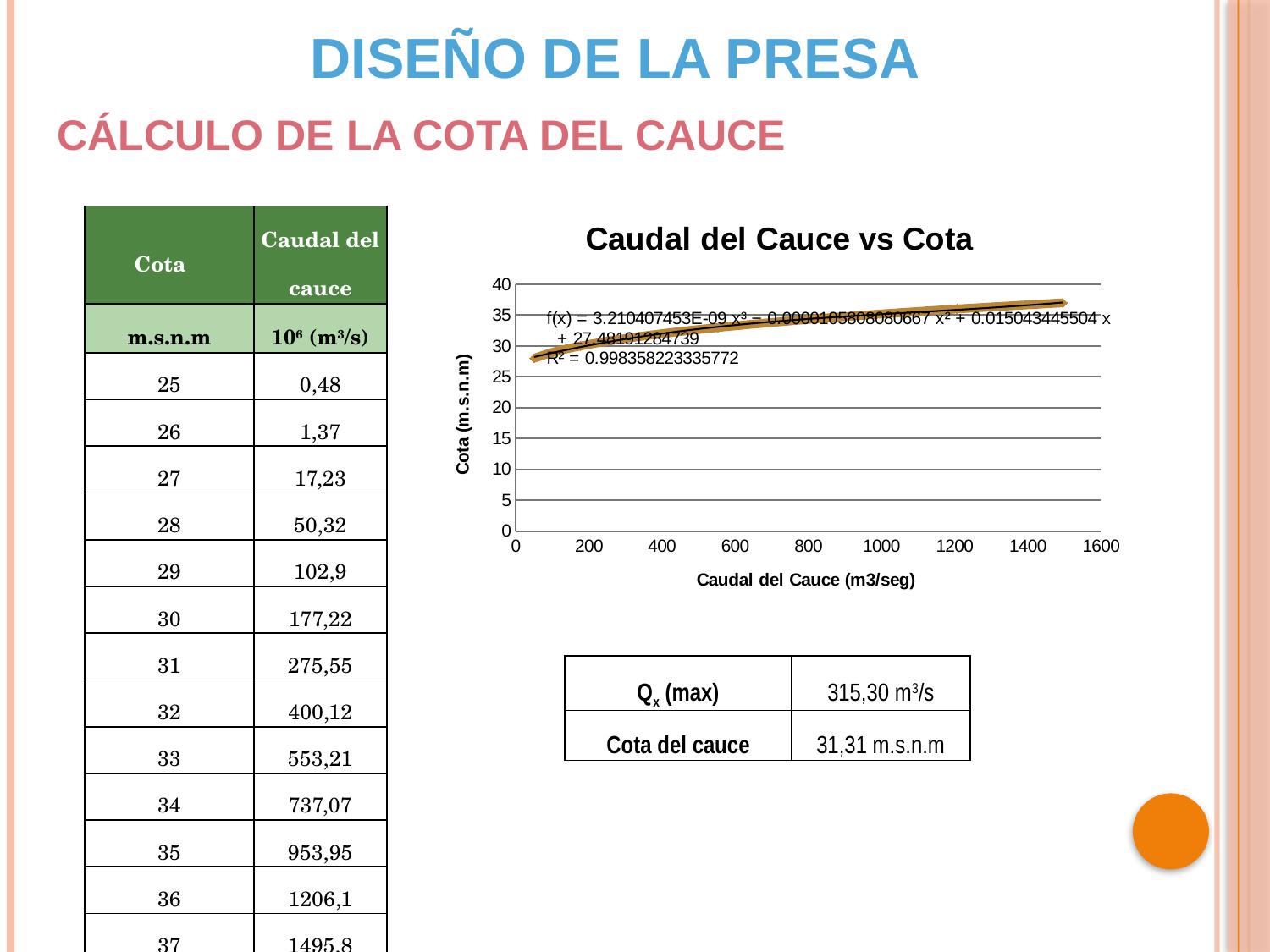

DISEÑO DE LA PRESA
CÁLCULO DE LA COTA DEL CAUCE

### Chart: Caudal del Cauce vs Cota

| Category |  |
|---|---|
| Cota | Caudal del cauce |
| --- | --- |
| m.s.n.m | 106 (m3/s) |
| 25 | 0,48 |
| 26 | 1,37 |
| 27 | 17,23 |
| 28 | 50,32 |
| 29 | 102,9 |
| 30 | 177,22 |
| 31 | 275,55 |
| 32 | 400,12 |
| 33 | 553,21 |
| 34 | 737,07 |
| 35 | 953,95 |
| 36 | 1206,1 |
| 37 | 1495,8 |
| Qx (max) | 315,30 m3/s |
| --- | --- |
| Cota del cauce | 31,31 m.s.n.m |